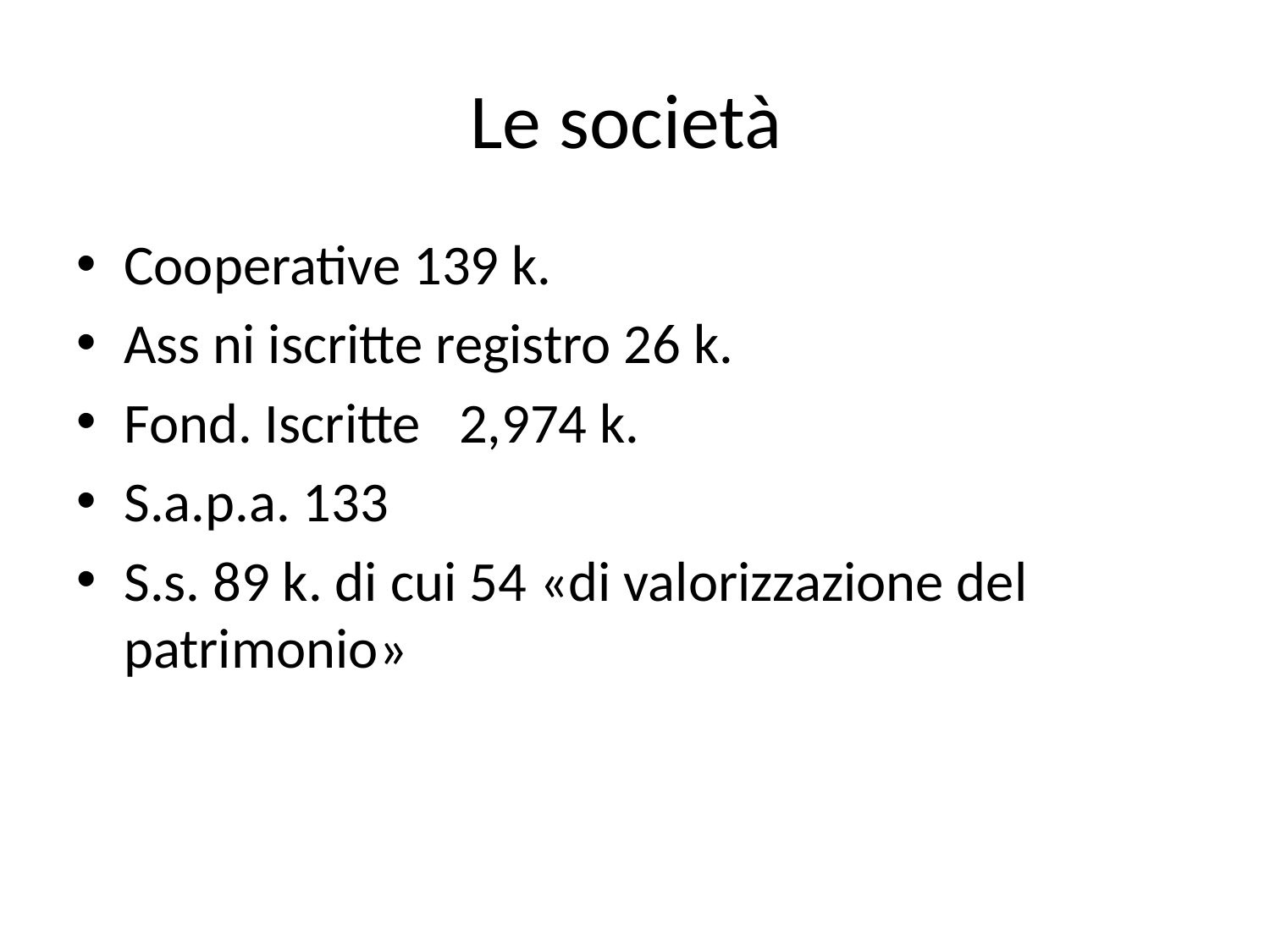

# Le società
Cooperative 139 k.
Ass ni iscritte registro 26 k.
Fond. Iscritte   2,974 k.
S.a.p.a. 133
S.s. 89 k. di cui 54 «di valorizzazione del patrimonio»